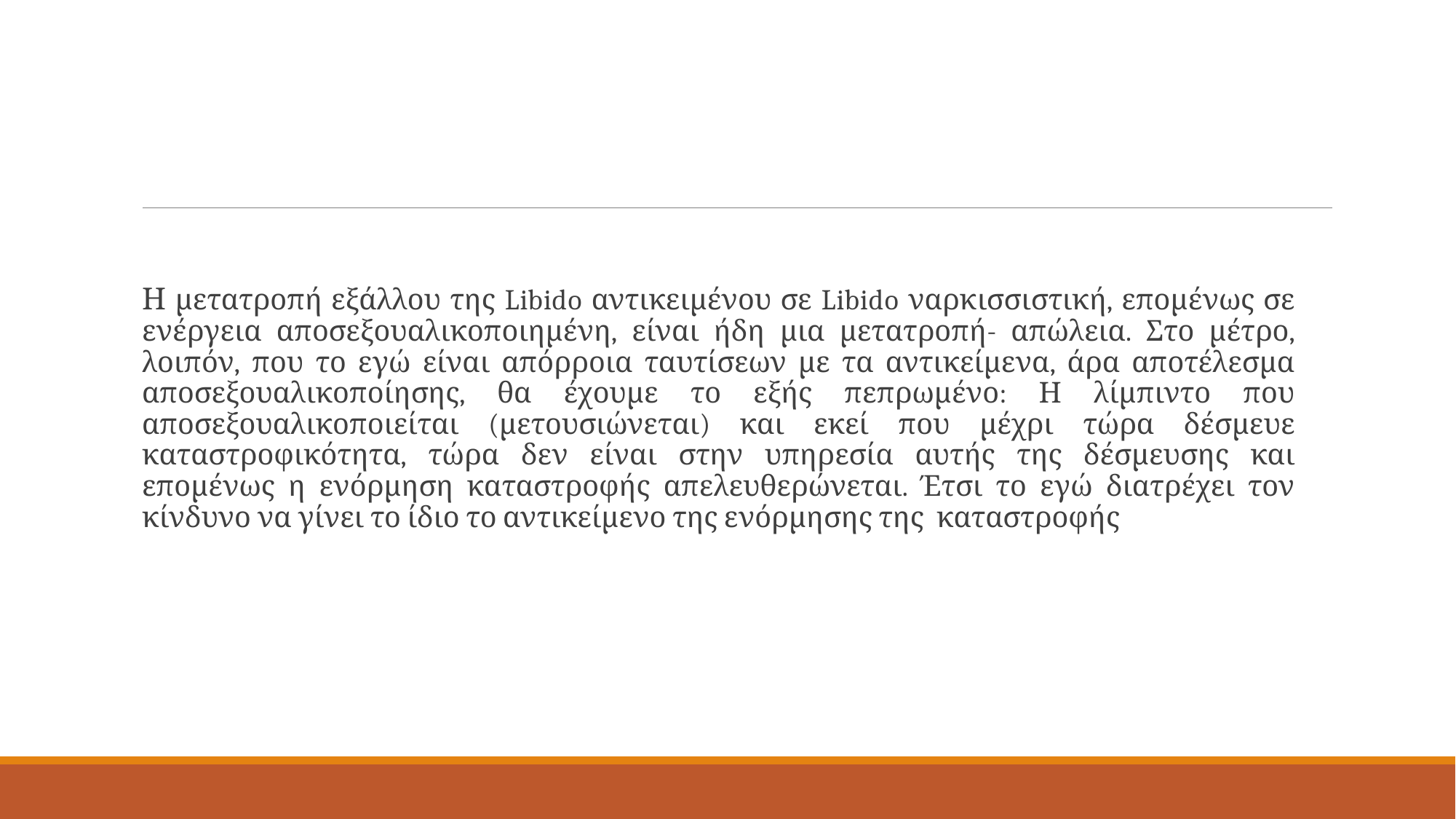

#

Η μετατροπή εξάλλου της Libido αντικειμένου σε Libido ναρκισσιστική, επομένως σε ενέργεια αποσεξουαλικοποιημένη, είναι ήδη μια μετατροπή- απώλεια. Στο μέτρο, λοιπόν, που το εγώ είναι απόρροια ταυτίσεων με τα αντικείμενα, άρα αποτέλεσμα αποσεξουαλικοποίησης, θα έχουμε το εξής πεπρωμένο: Η λίμπιντο που αποσεξουαλικοποιείται (μετουσιώνεται) και εκεί που μέχρι τώρα δέσμευε καταστροφικότητα, τώρα δεν είναι στην υπηρεσία αυτής της δέσμευσης και επομένως η ενόρμηση καταστροφής απελευθερώνεται. Έτσι το εγώ διατρέχει τον κίνδυνο να γίνει το ίδιο το αντικείμενο της ενόρμησης της  καταστροφής